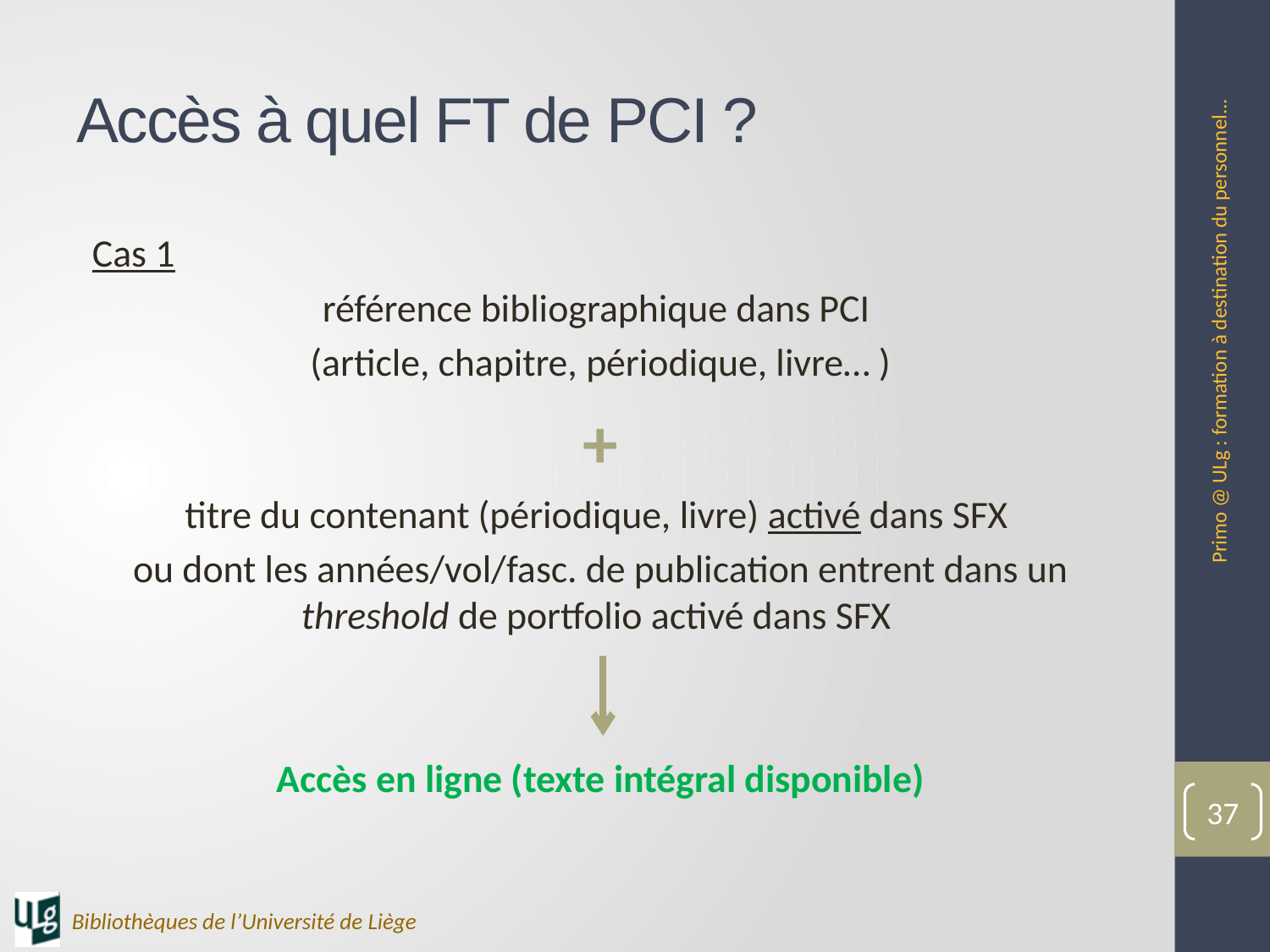

# Accès à quel FT de PCI ?
Cas 1
référence bibliographique dans PCI
(article, chapitre, périodique, livre… )
+
titre du contenant (périodique, livre) activé dans SFX
ou dont les années/vol/fasc. de publication entrent dans un threshold de portfolio activé dans SFX

Accès en ligne (texte intégral disponible)
Primo @ ULg : formation à destination du personnel...
37